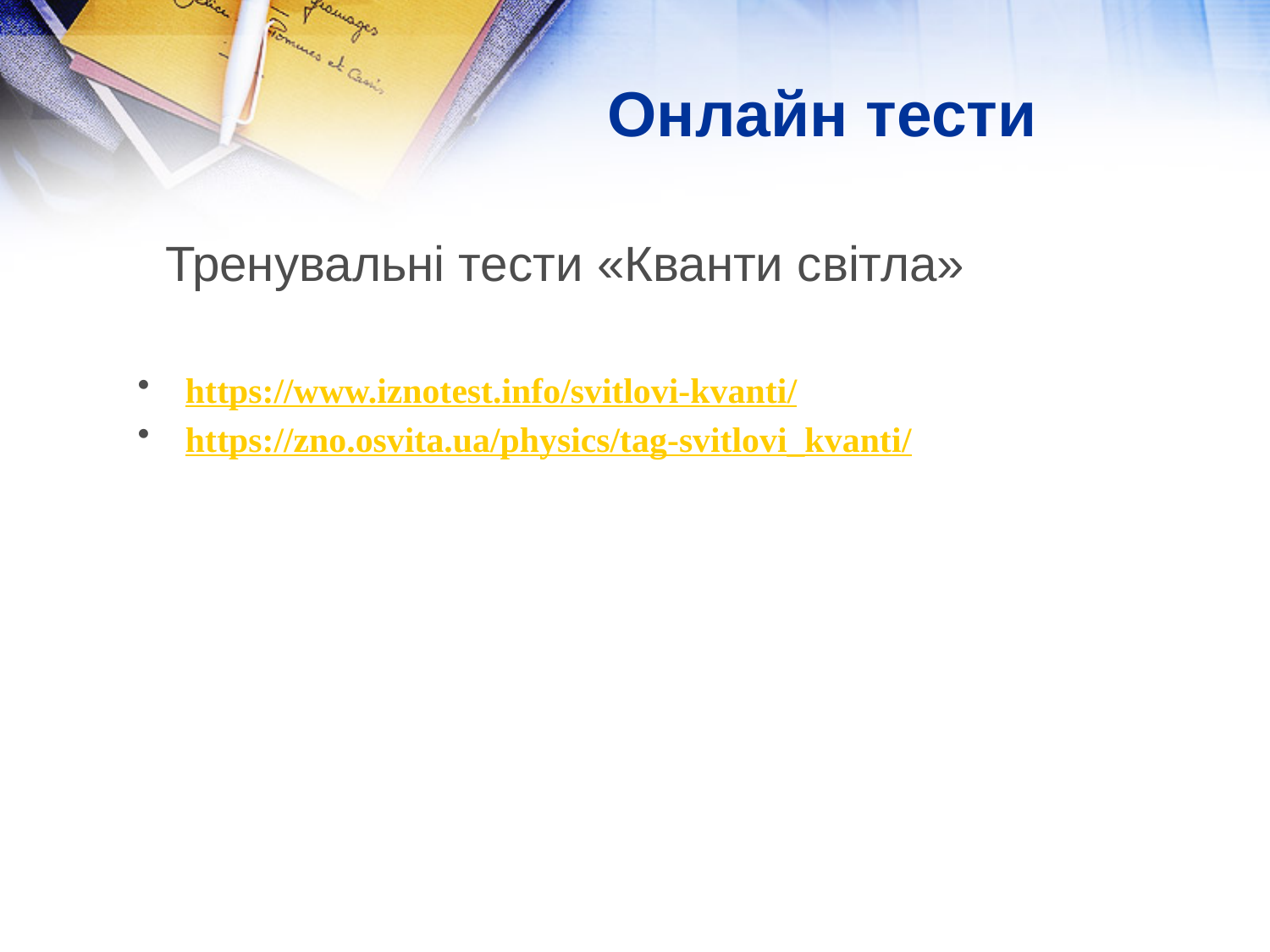

Онлайн тести
  Тренувальні тести «Кванти світла»

https://www.iznotest.info/svitlovi-kvanti/
https://zno.osvita.ua/physics/tag-svitlovi_kvanti/